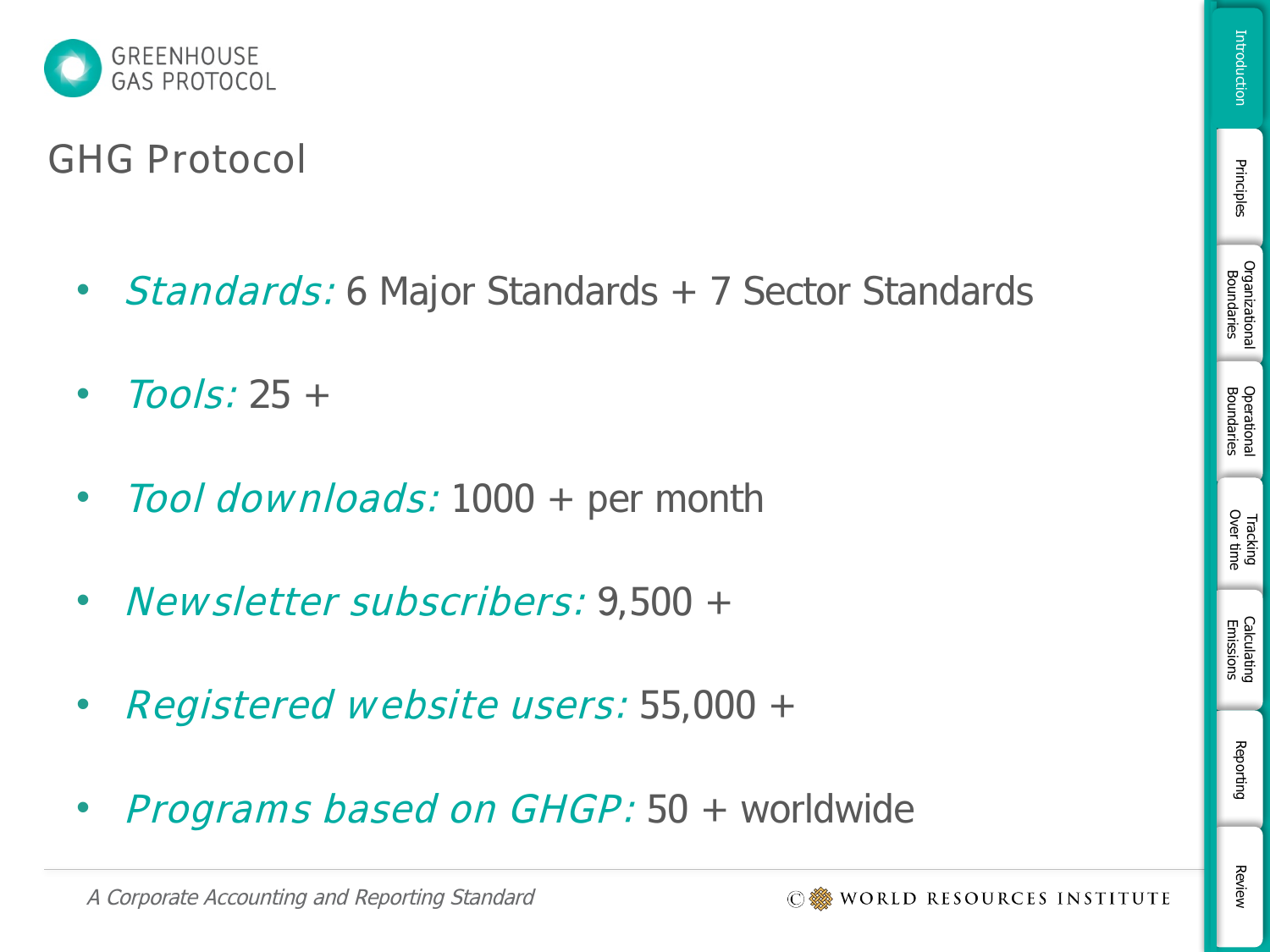

# GHG Protocol
Standards: 6 Major Standards + 7 Sector Standards
Tools: 25 +
Tool downloads: 1000 + per month
Newsletter subscribers: 9,500 +
Registered website users: 55,000 +
Programs based on GHGP: 50 + worldwide